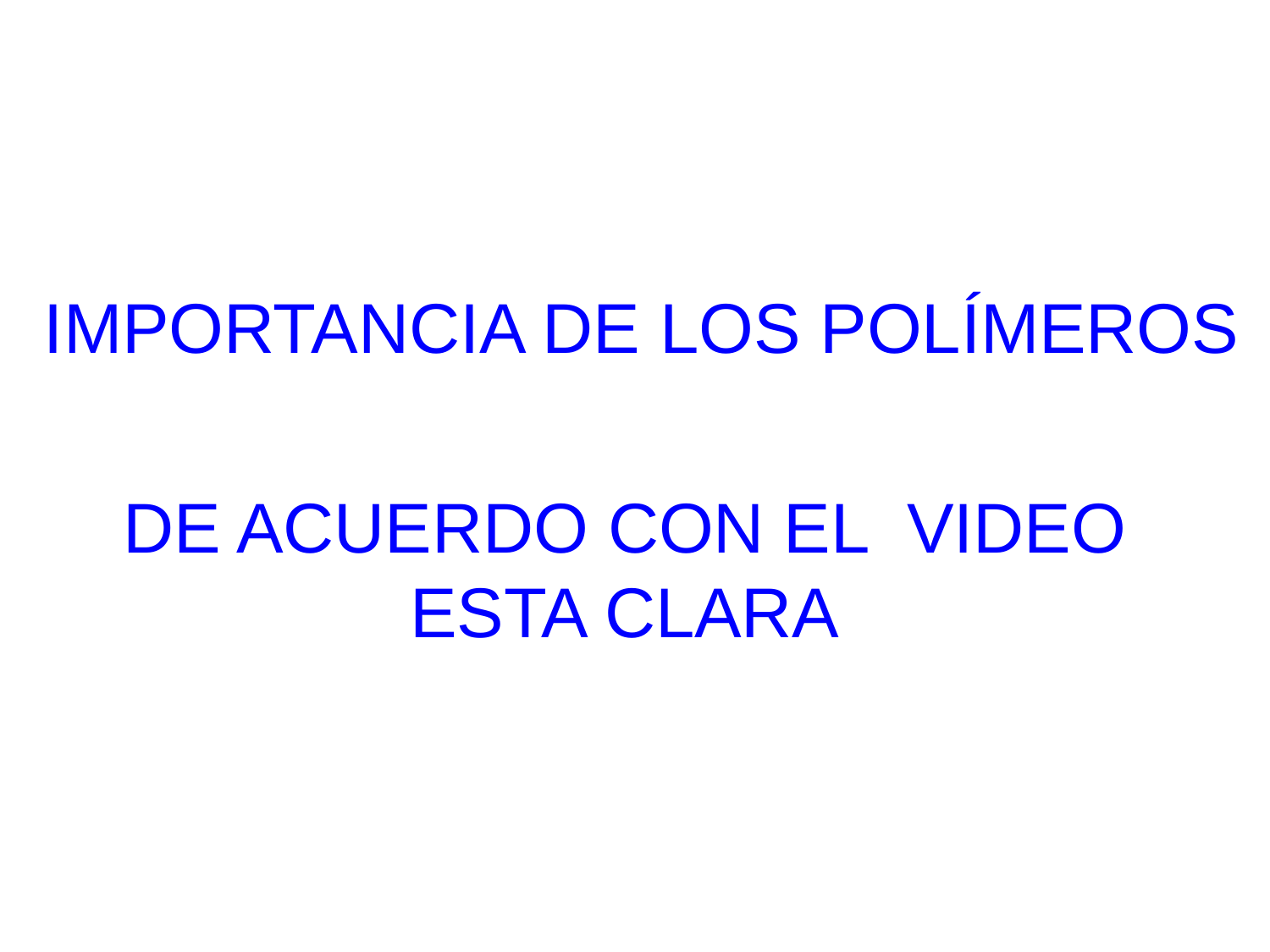

IMPORTANCIA DE LOS POLÍMEROS
DE ACUERDO CON EL  VIDEO
ESTA CLARA